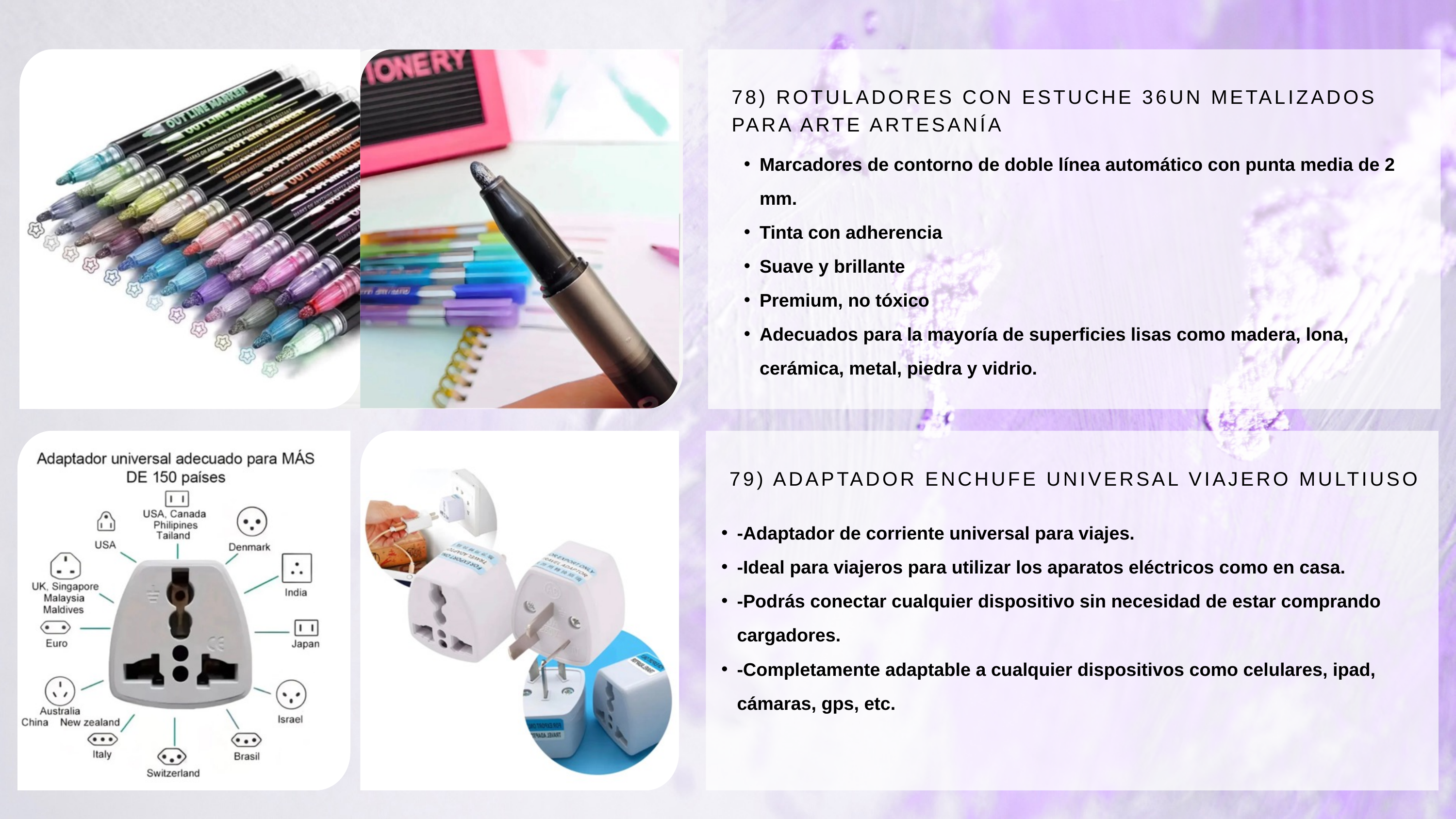

78) ROTULADORES CON ESTUCHE 36UN METALIZADOS PARA ARTE ARTESANÍA
Marcadores de contorno de doble línea automático con punta media de 2 mm.
Tinta con adherencia
Suave y brillante
Premium, no tóxico
Adecuados para la mayoría de superficies lisas como madera, lona, cerámica, metal, piedra y vidrio.

79) ADAPTADOR ENCHUFE UNIVERSAL VIAJERO MULTIUSO

-Adaptador de corriente universal para viajes.
-Ideal para viajeros para utilizar los aparatos eléctricos como en casa.
-Podrás conectar cualquier dispositivo sin necesidad de estar comprando cargadores.
-Completamente adaptable a cualquier dispositivos como celulares, ipad, cámaras, gps, etc.